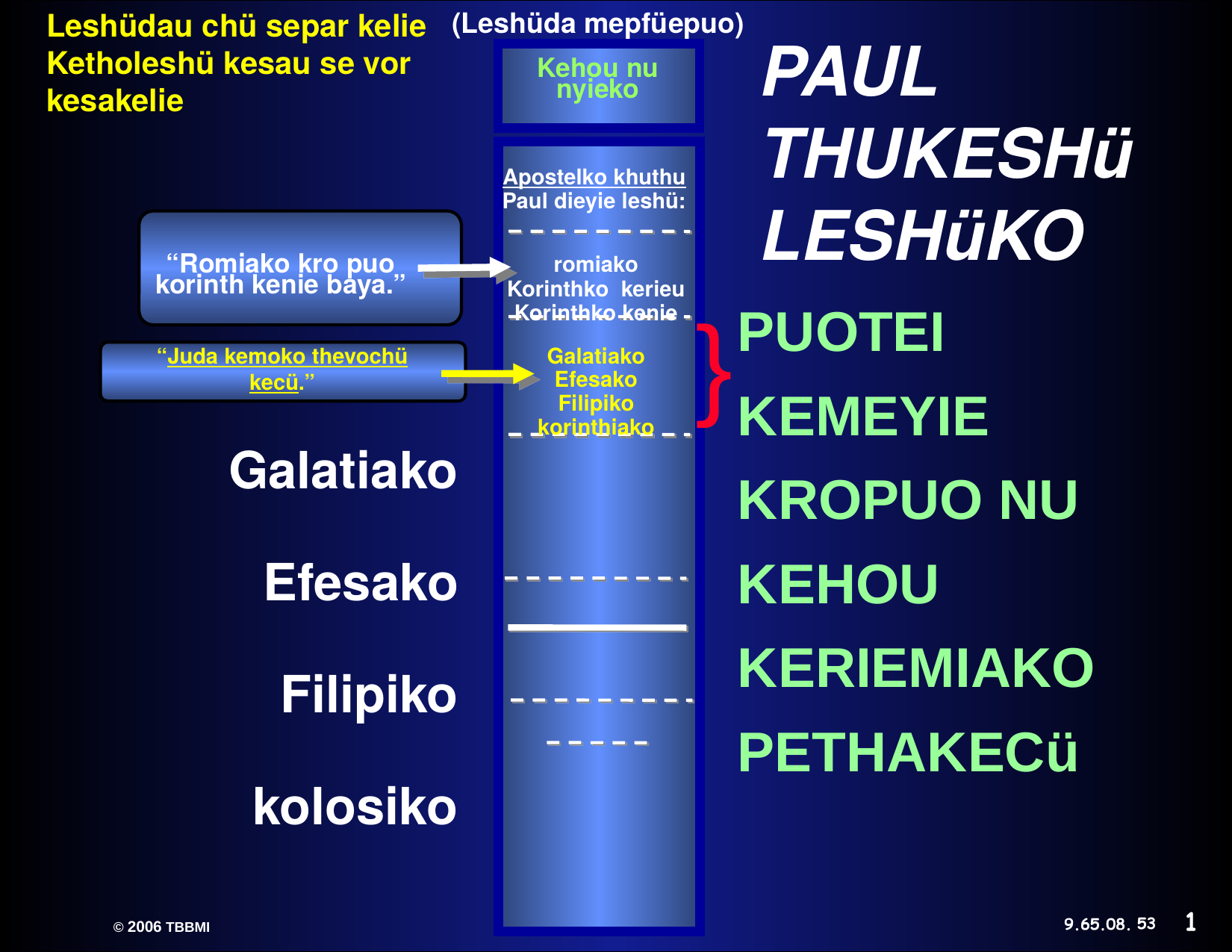

(Leshüda mepfüepuo)‏

Kehou nu nyieko

PAUL THUKESHü LESHüKO

Apostelko khuthu
Paul dieyie leshü:

“Romiako kro puo korinth kenie baya.”

romiako
Korinthko  kerieu
Korinthko kenie

PUOTEI KEMEYIE KROPUO NU KEHOU KERIEMIAKO PETHAKECü

Galatiako
Efesako
Filipiko
korinthiako

}

“Juda kemoko thevochü kecü.”

Galatiako
Efesako
Filipiko
kolosiko

1

53